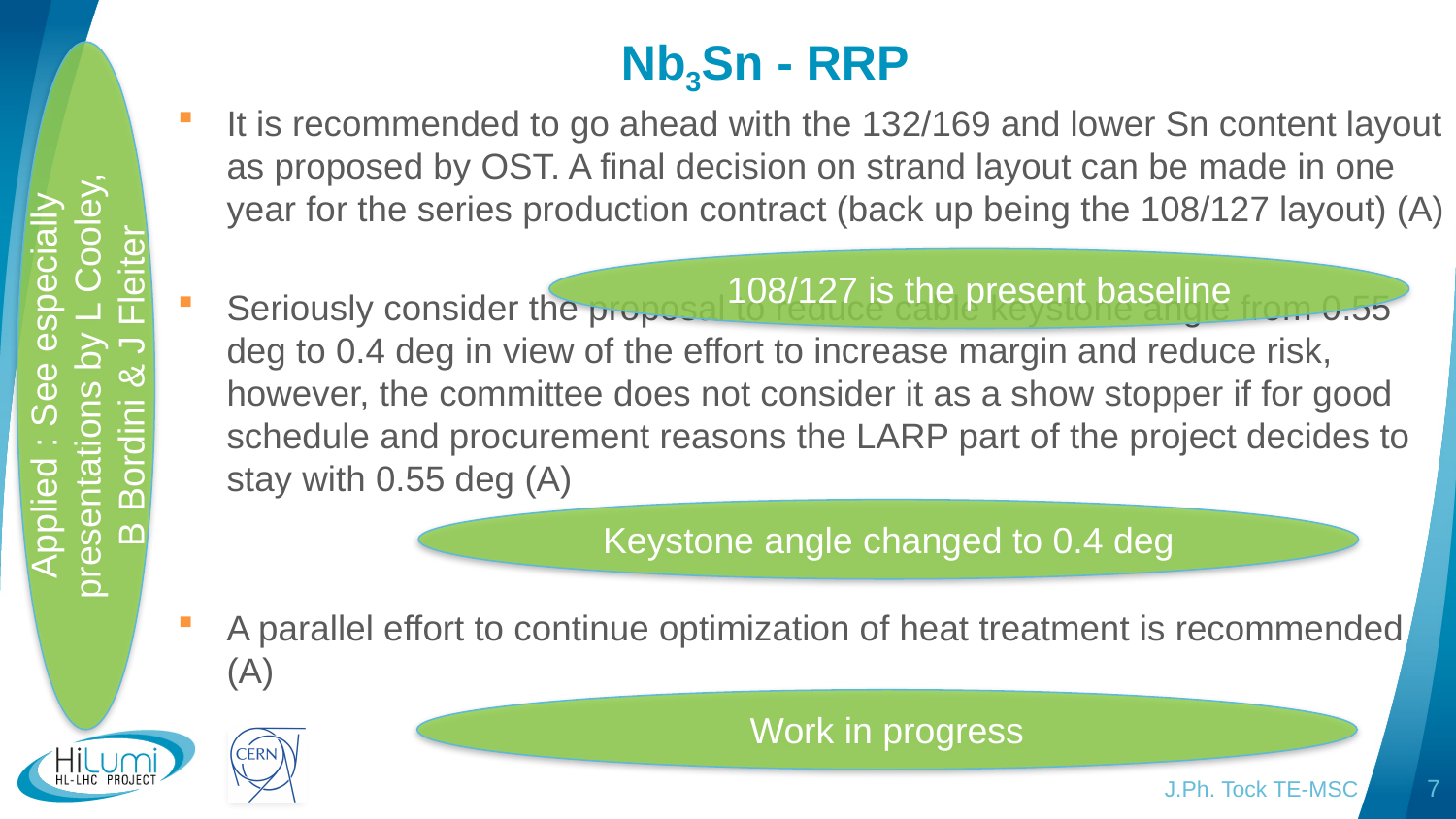

# Nb3Sn - RRP
It is recommended to go ahead with the 132/169 and lower Sn content layout as proposed by OST. A final decision on strand layout can be made in one year for the series production contract (back up being the 108/127 layout) (A)

Seriously consider the proposal to reduce cable keystone angle from 0.55 deg to 0.4 deg in view of the effort to increase margin and reduce risk, however, the committee does not consider it as a show stopper if for good schedule and procurement reasons the LARP part of the project decides to stay with 0.55 deg (A)

A parallel effort to continue optimization of heat treatment is recommended (A)
108/127 is the present baseline
Applied : See especially presentations by L Cooley, B Bordini & J Fleiter
Keystone angle changed to 0.4 deg
Work in progress
J.Ph. Tock TE-MSC
7